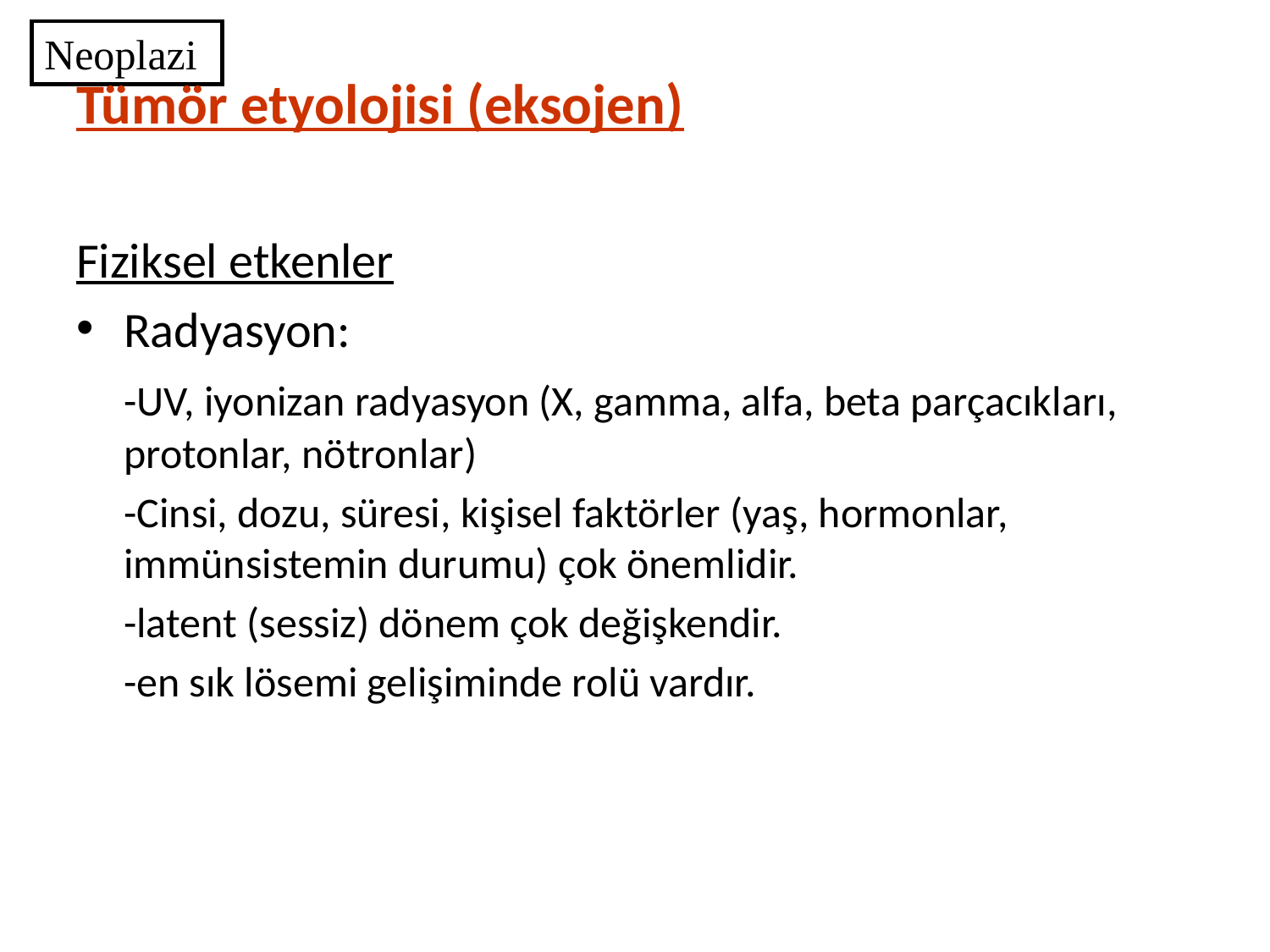

Neoplazi
# Tümör etyolojisi (eksojen)
Fiziksel etkenler
Radyasyon:
	-UV, iyonizan radyasyon (X, gamma, alfa, beta parçacıkları, protonlar, nötronlar)
	-Cinsi, dozu, süresi, kişisel faktörler (yaş, hormonlar, immünsistemin durumu) çok önemlidir.
	-latent (sessiz) dönem çok değişkendir.
	-en sık lösemi gelişiminde rolü vardır.